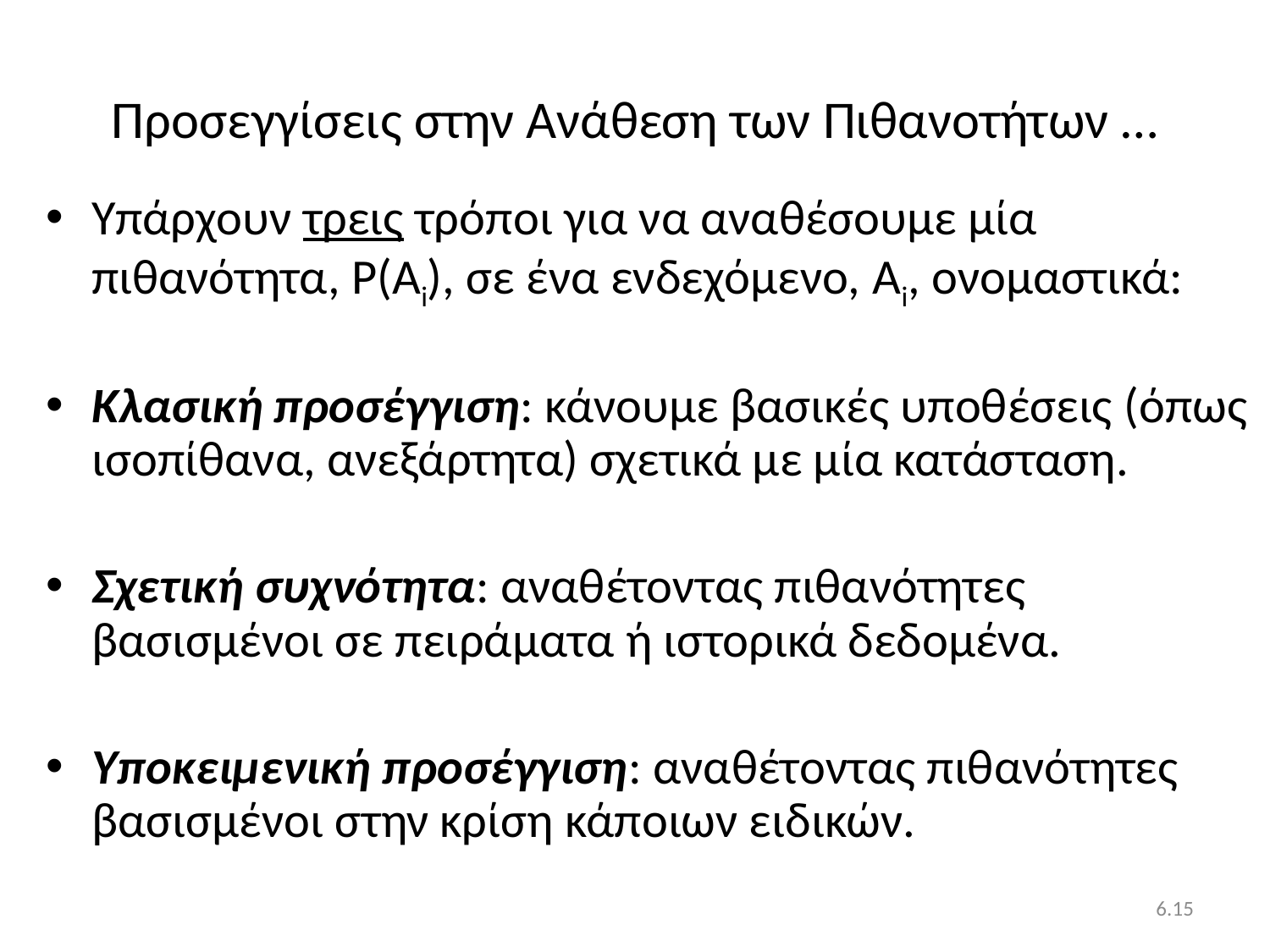

# Προσεγγίσεις στην Ανάθεση των Πιθανοτήτων …

Υπάρχουν τρεις τρόποι για να αναθέσουμε μία πιθανότητα, P(Ai), σε ένα ενδεχόμενο, Ai, ονομαστικά:

Κλασική προσέγγιση: κάνουμε βασικές υποθέσεις (όπως ισοπίθανα, ανεξάρτητα) σχετικά με μία κατάσταση.

Σχετική συχνότητα: αναθέτοντας πιθανότητες βασισμένοι σε πειράματα ή ιστορικά δεδομένα.

Υποκειμενική προσέγγιση: αναθέτοντας πιθανότητες βασισμένοι στην κρίση κάποιων ειδικών.

6.15